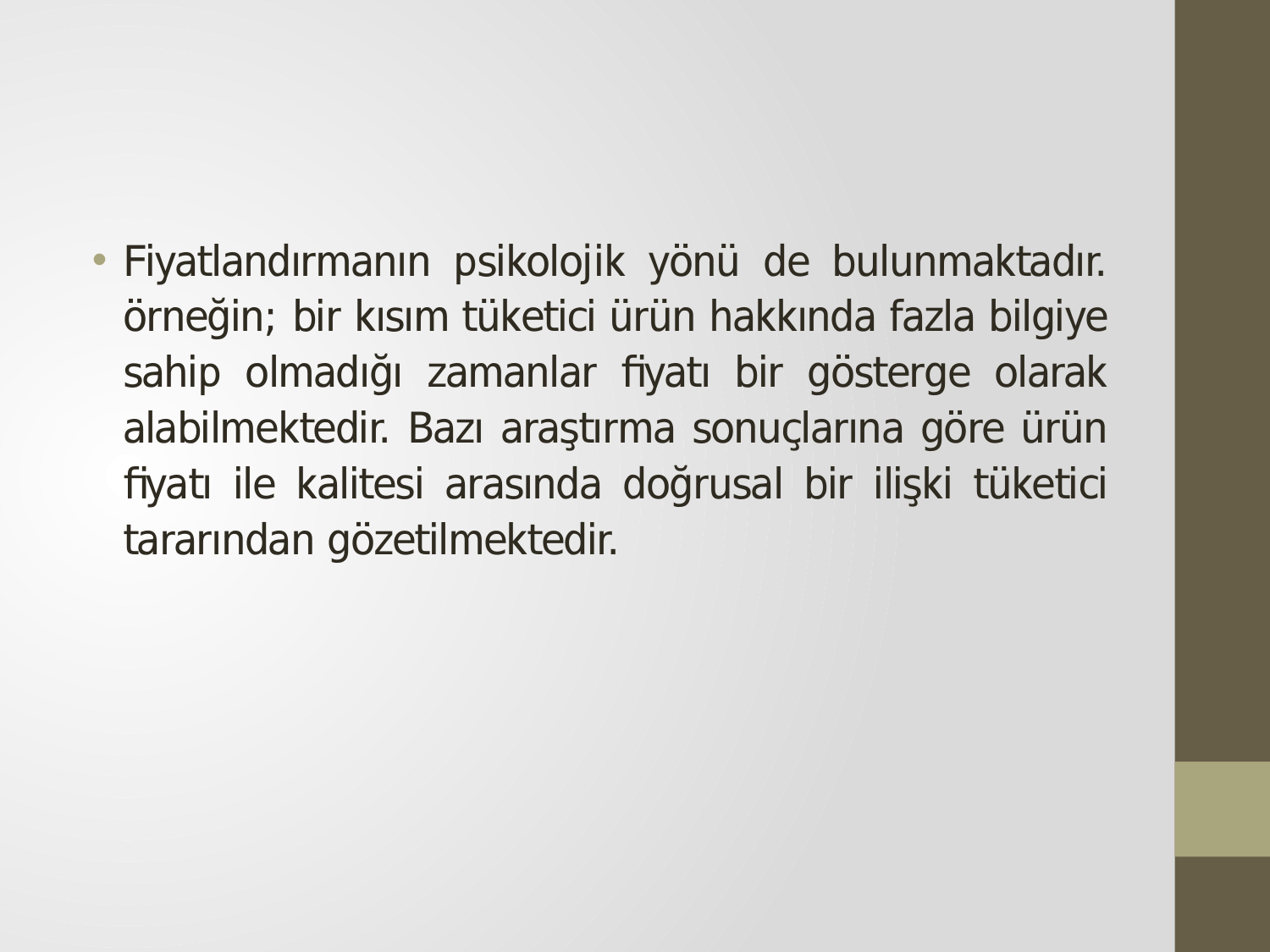

#
Fiyatlandırmanın psikolojik yönü de bulunmaktadır. örneğin; bir kısım tüketici ürün hakkında fazla bilgiye sahip olmadığı zamanlar fiyatı bir gösterge olarak alabilmektedir. Bazı araştırma sonuçlarına göre ürün fiyatı ile kalitesi arasında doğrusal bir ilişki tüketici tararından gözetilmektedir.